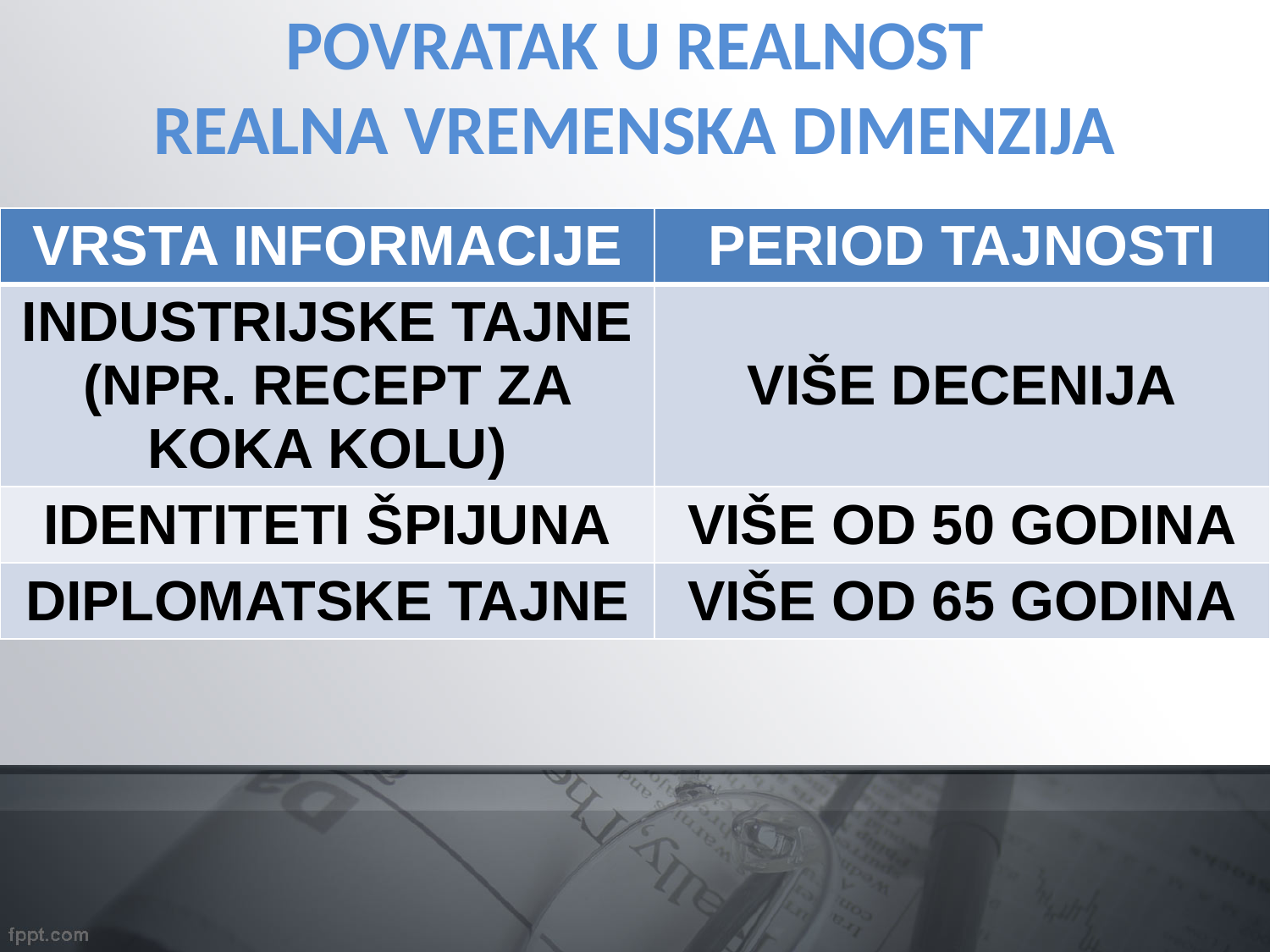

POVRATAK U REALNOST
REALNA VREMENSKA DIMENZIJA
| VRSTA INFORMACIJE | PERIOD TAJNOSTI |
| --- | --- |
| INDUSTRIJSKE TAJNE (NPR. RECEPT ZA KOKA KOLU) | VIŠE DECENIJA |
| IDENTITETI ŠPIJUNA | VIŠE OD 50 GODINA |
| DIPLOMATSKE TAJNE | VIŠE OD 65 GODINA |